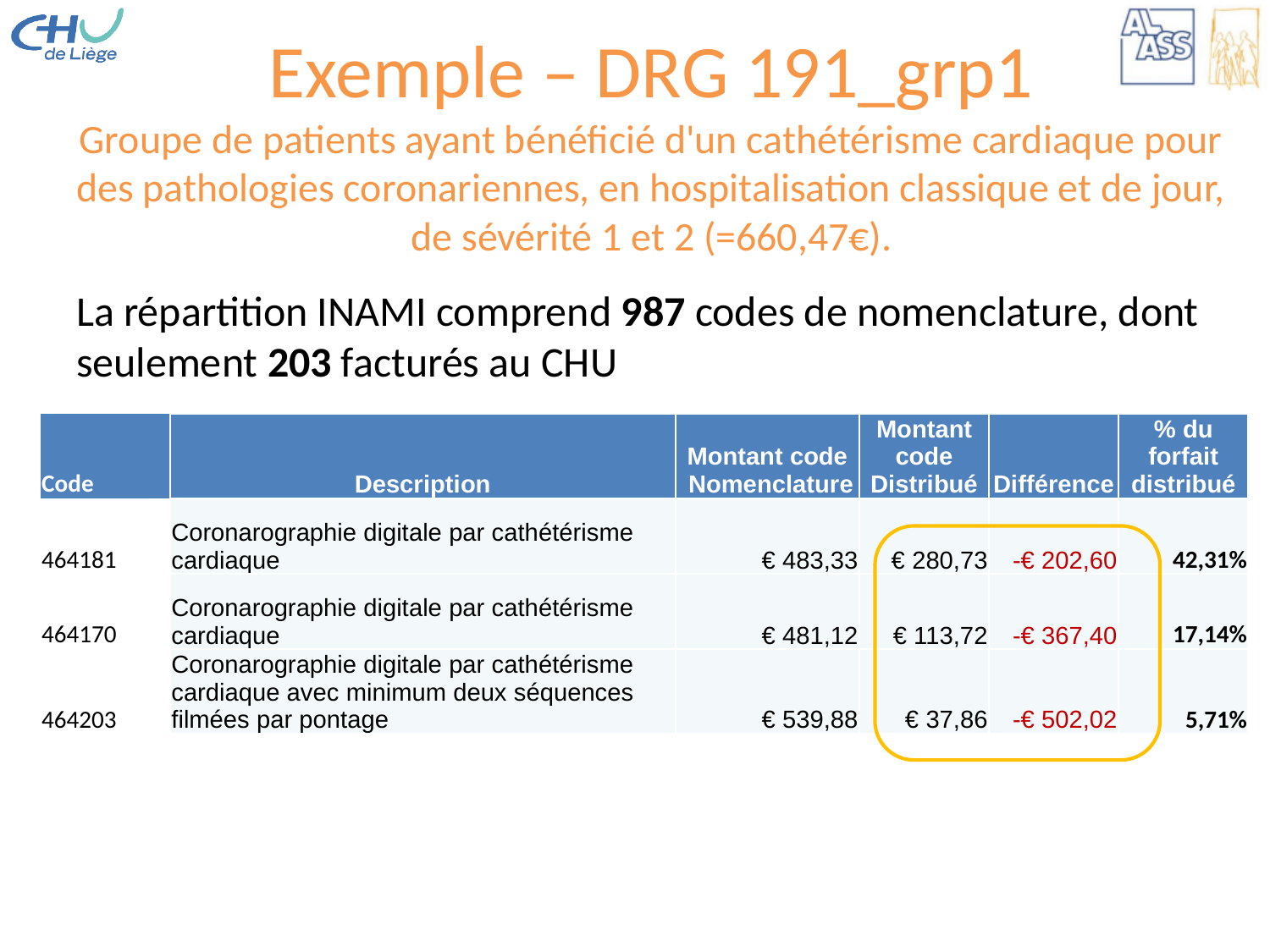

# Exemple – DRG 191_grp1 Groupe de patients ayant bénéficié d'un cathétérisme cardiaque pour des pathologies coronariennes, en hospitalisation classique et de jour, de sévérité 1 et 2 (=660,47€).
La répartition INAMI comprend 987 codes de nomenclature, dont seulement 203 facturés au CHU

| Code | Description | Montant code Nomenclature | Montant code Distribué | Différence | % du forfait distribué |
| --- | --- | --- | --- | --- | --- |
| 464181 | Coronarographie digitale par cathétérisme cardiaque | € 483,33 | € 280,73 | -€ 202,60 | 42,31% |
| 464170 | Coronarographie digitale par cathétérisme cardiaque | € 481,12 | € 113,72 | -€ 367,40 | 17,14% |
| 464203 | Coronarographie digitale par cathétérisme cardiaque avec minimum deux séquences filmées par pontage | € 539,88 | € 37,86 | -€ 502,02 | 5,71% |